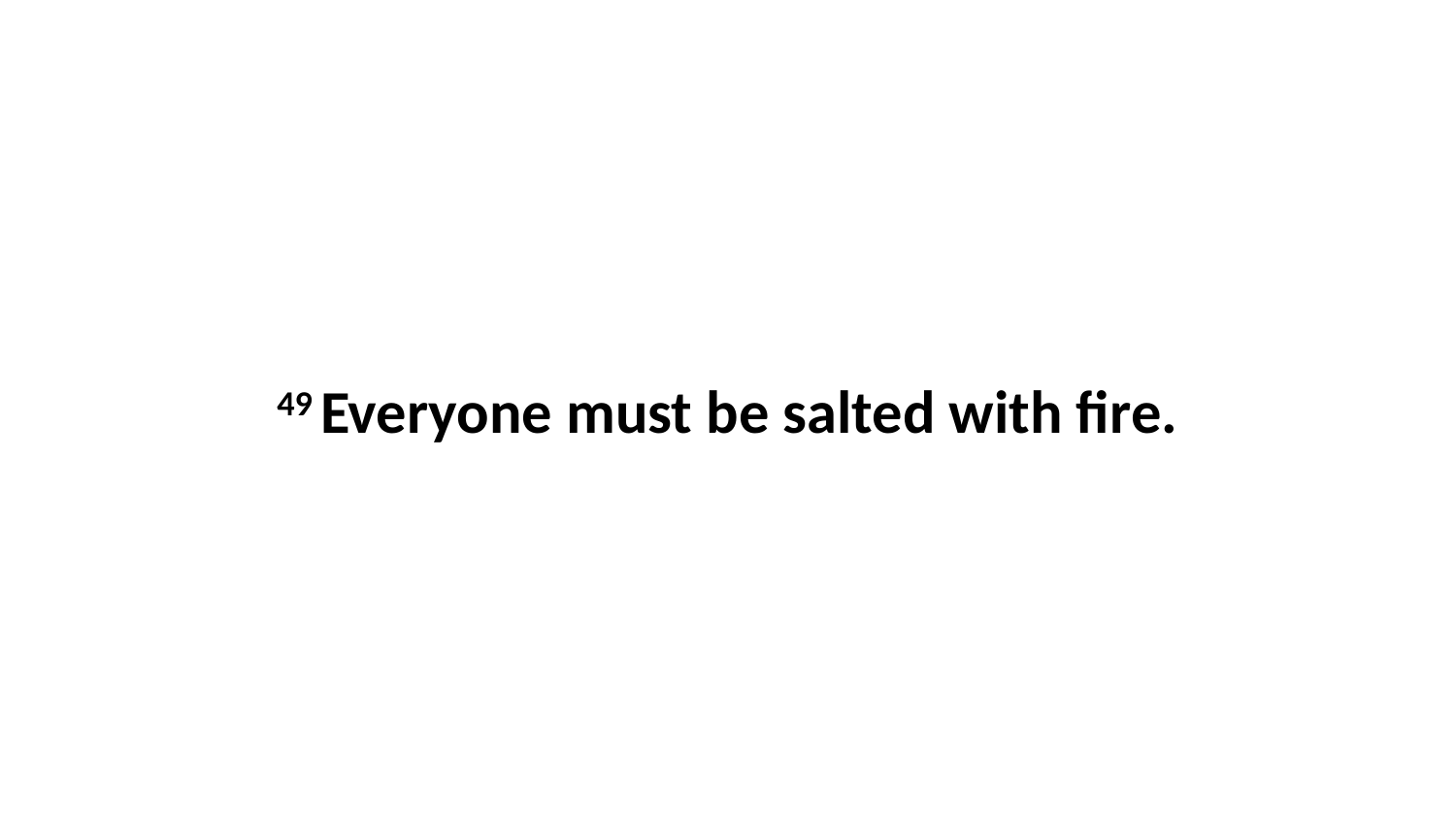

49 Everyone must be salted with fire.